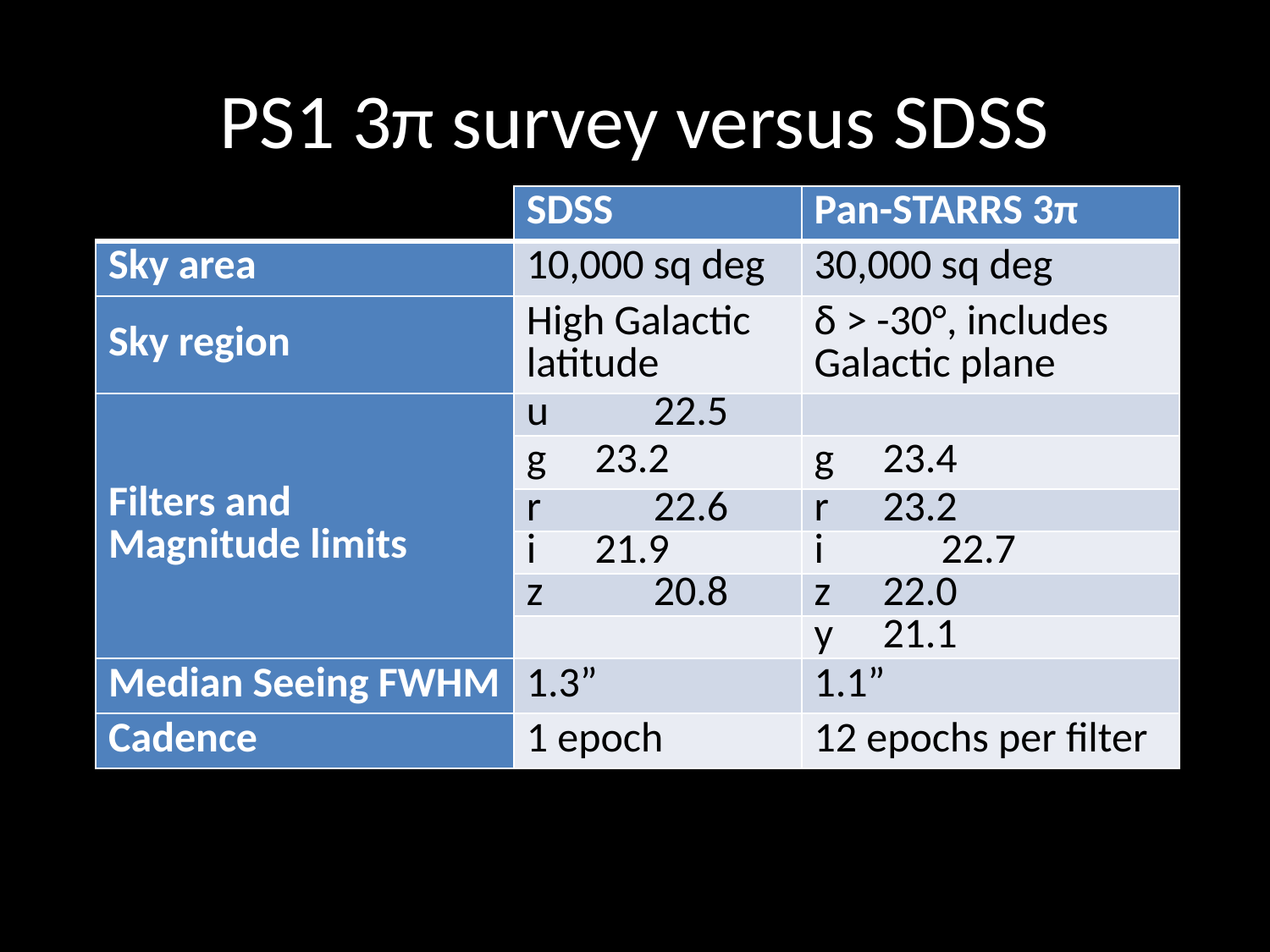

# PS1 3π survey versus SDSS
|  | SDSS | Pan-STARRS 3π |
| --- | --- | --- |
| Sky area | 10,000 sq deg | 30,000 sq deg |
| Sky region | High Galactic latitude | δ > -30°, includes Galactic plane |
| Filters and Magnitude limits | u 22.5 |  |
|  | g 23.2 | g 23.4 |
|  | r 22.6 | r 23.2 |
|  | i 21.9 | i 22.7 |
|  | z 20.8 | z 22.0 |
|  |  | y 21.1 |
| Median Seeing FWHM | 1.3” | 1.1” |
| Cadence | 1 epoch | 12 epochs per filter |